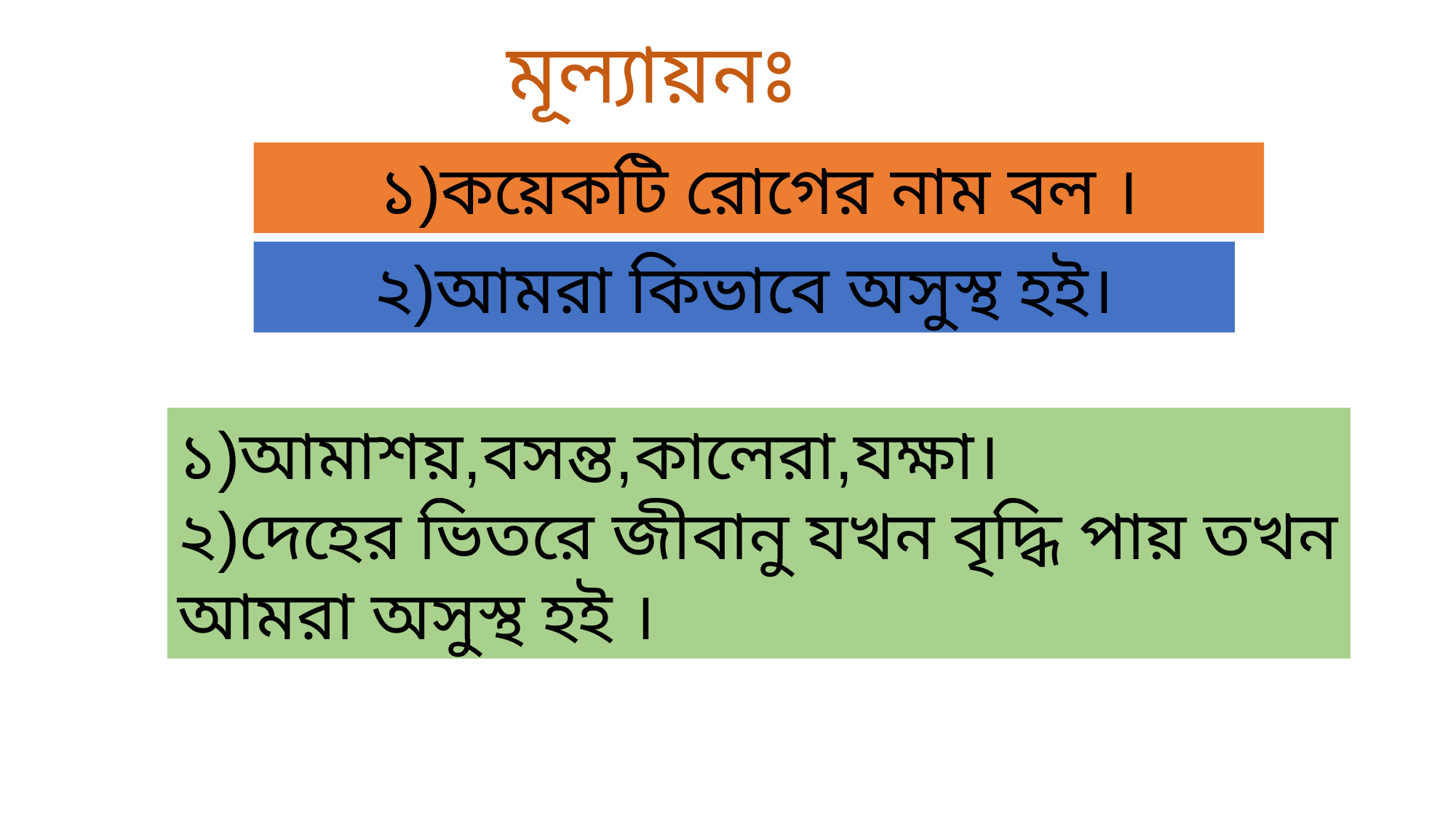

মূল্যায়নঃ

১)কয়েকটি রোগের নাম বল ।
২)আমরা কিভাবে অসুস্থ হই।
১)আমাশয়,বসন্ত,কালেরা,যক্ষা।
২)দেহের ভিতরে জীবানু যখন বৃদ্ধি পায় তখন আমরা অসুস্থ হই ।